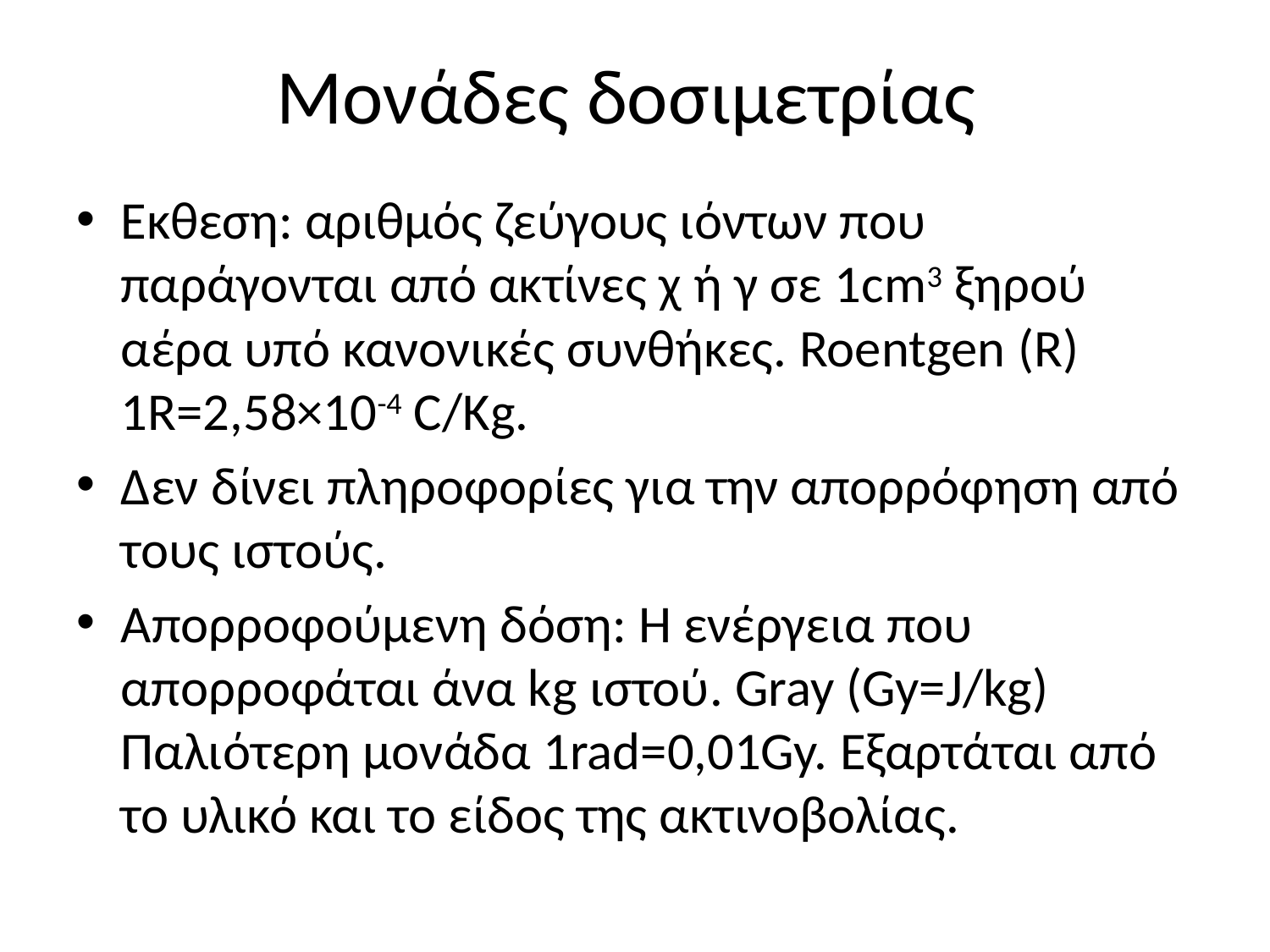

# Μονάδες δοσιμετρίας
Εκθεση: αριθμός ζεύγους ιόντων που παράγονται από ακτίνες χ ή γ σε 1cm3 ξηρού αέρα υπό κανονικές συνθήκες. Roentgen (R) 1R=2,58×10-4 C/Kg.
Δεν δίνει πληροφορίες για την απορρόφηση από τους ιστούς.
Απορροφούμενη δόση: Η ενέργεια που απορροφάται άνα kg ιστού. Gray (Gy=J/kg) Παλιότερη μονάδα 1rad=0,01Gy. Εξαρτάται από το υλικό και το είδος της ακτινοβολίας.